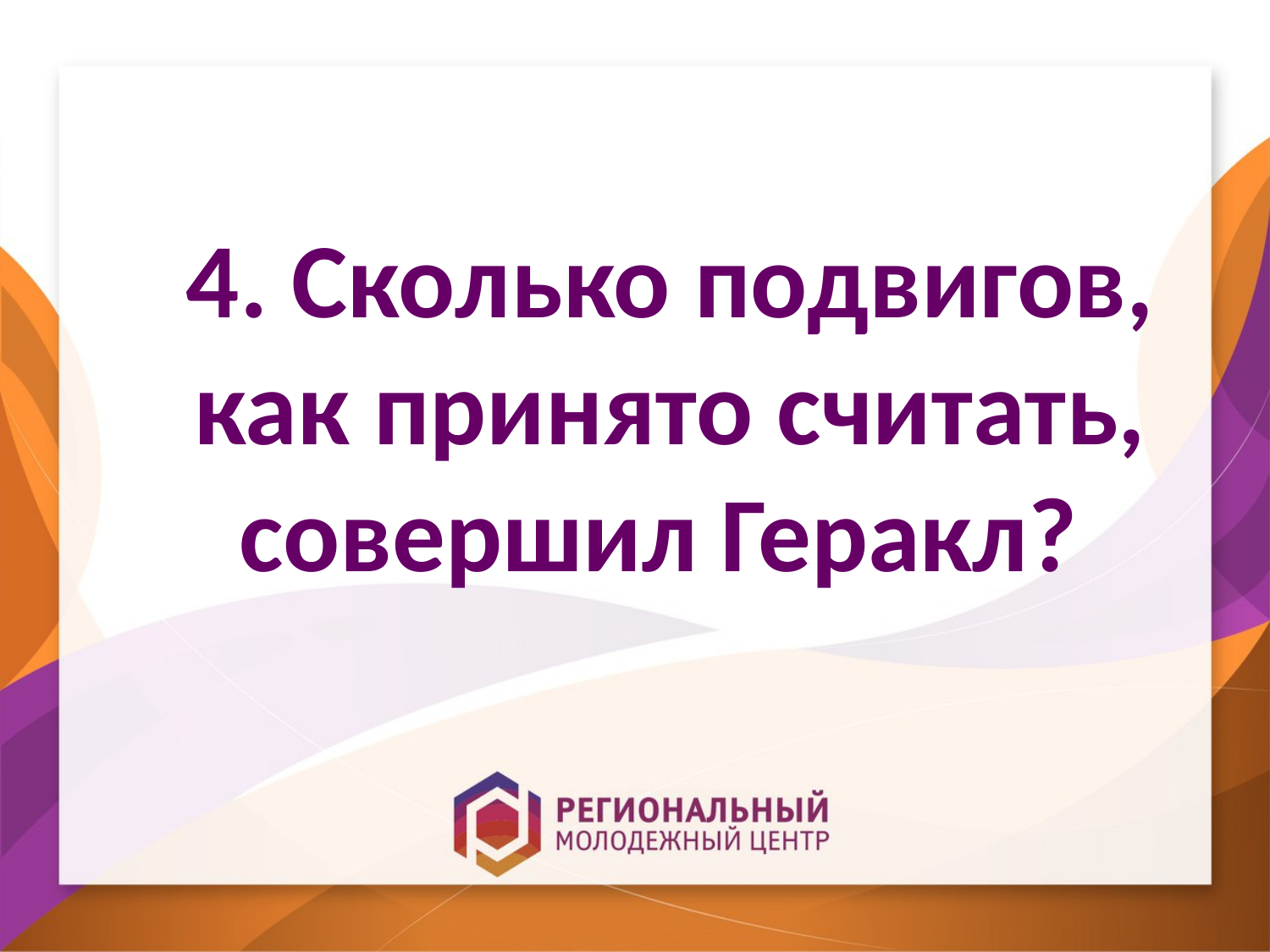

4. Сколько подвигов, как принято считать, совершил Геракл?